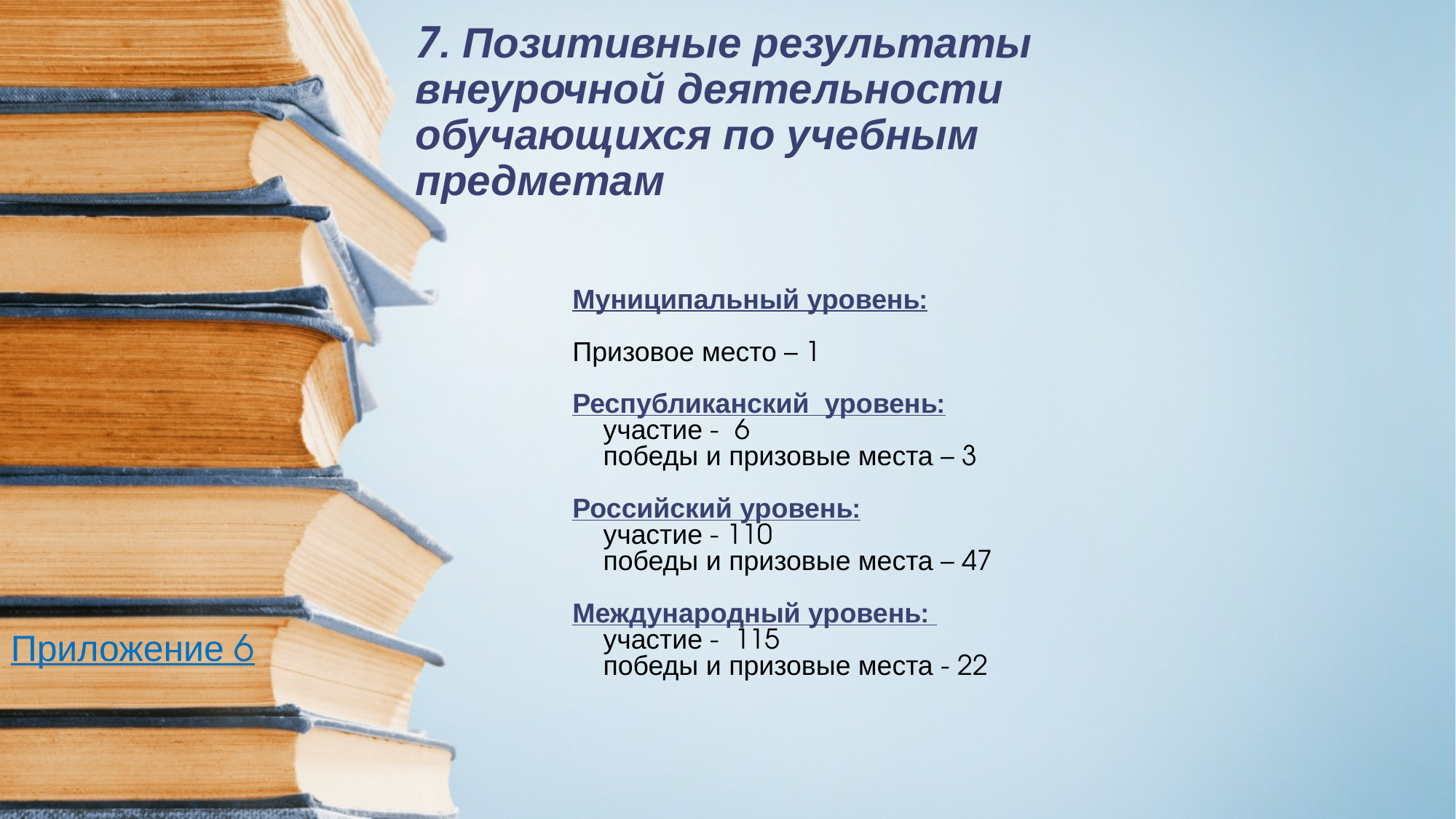

# 7. Позитивные результаты внеурочной деятельности обучающихся по учебным предметам
Муниципальный уровень:

Призовое место – 1

Республиканский  уровень:
    участие -  6
    победы и призовые места – 3

Российский уровень:
    участие - 110
    победы и призовые места – 47

Международный уровень:
    участие -  115
    победы и призовые места - 22

Приложение 6